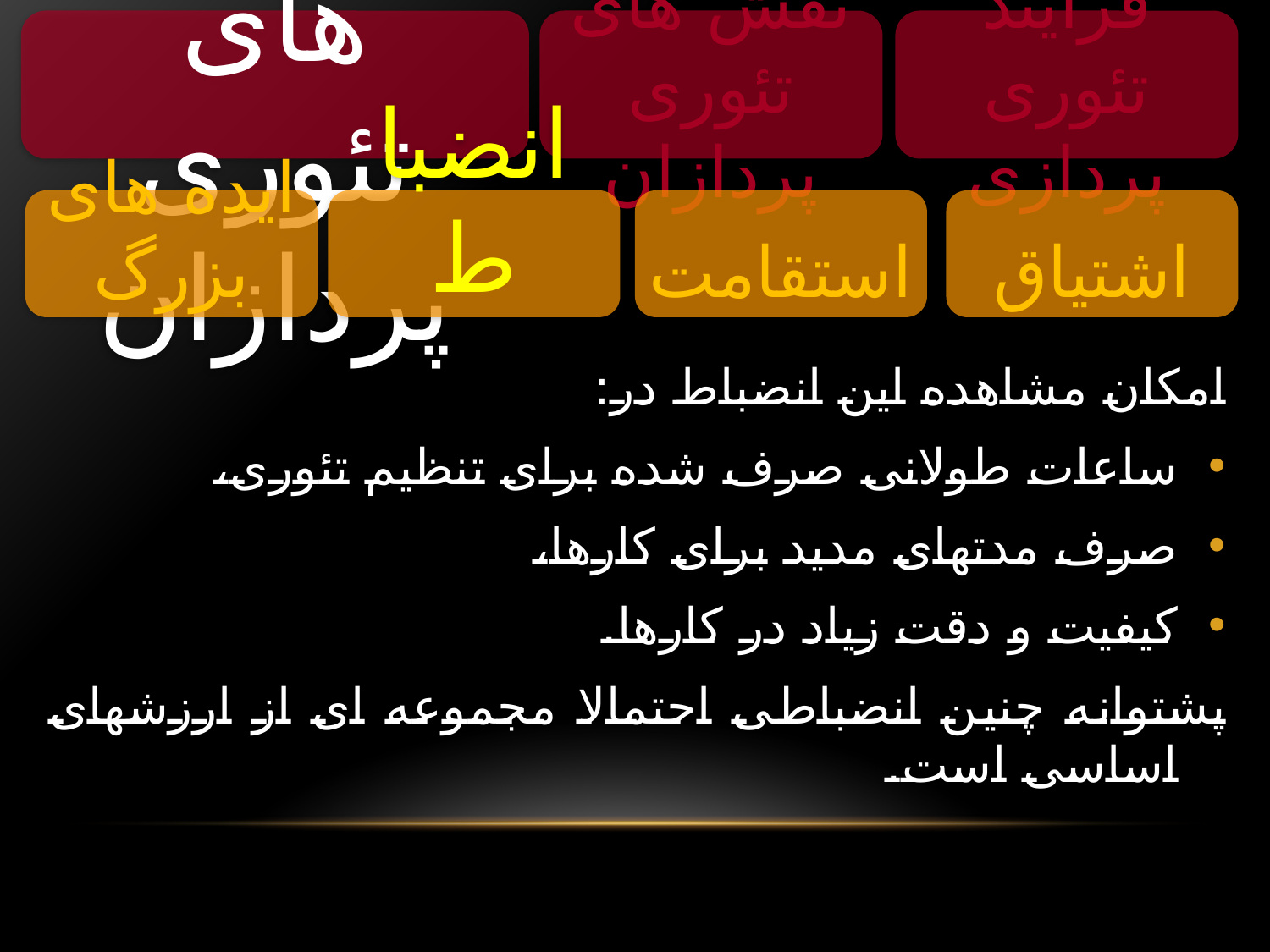

مشخصه های تئوری پردازان
نقش های تئوری پردازان
فرایند تئوری پردازی
ایده های بزرگ
انضباط
استقامت
اشتیاق
امکان مشاهده این انضباط در:
ساعات طولانی صرف شده برای تنظیم تئوری،
صرف مدتهای مدید برای کارها،
کیفیت و دقت زیاد در کارها.
پشتوانه چنین انضباطی احتمالا مجموعه ای از ارزشهای اساسی است.